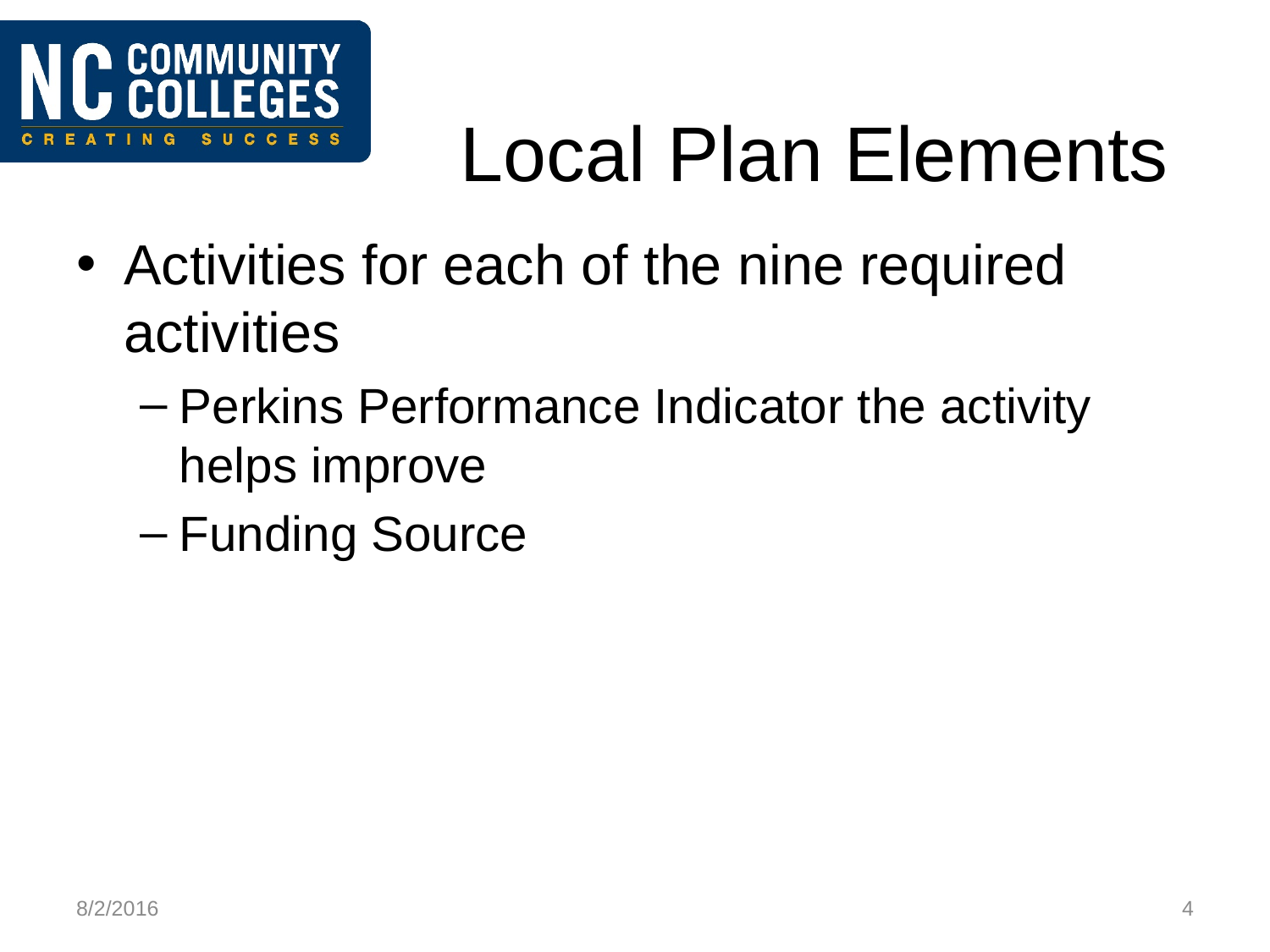

# Local Plan Elements
Activities for each of the nine required activities
Perkins Performance Indicator the activity helps improve
Funding Source

8/2/2016
4